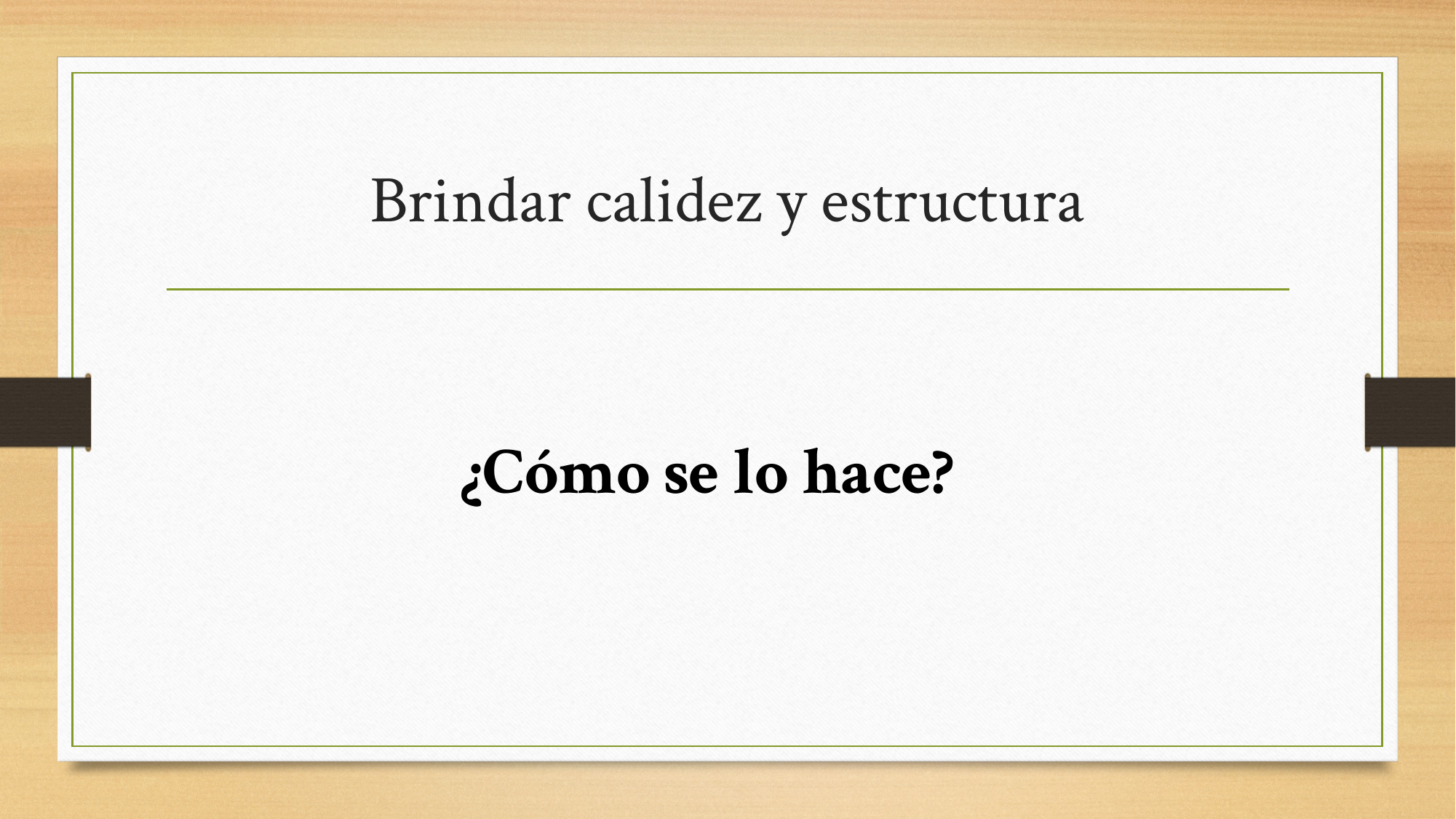

# Brindar calidez y estructura
¿Cómo se lo hace?